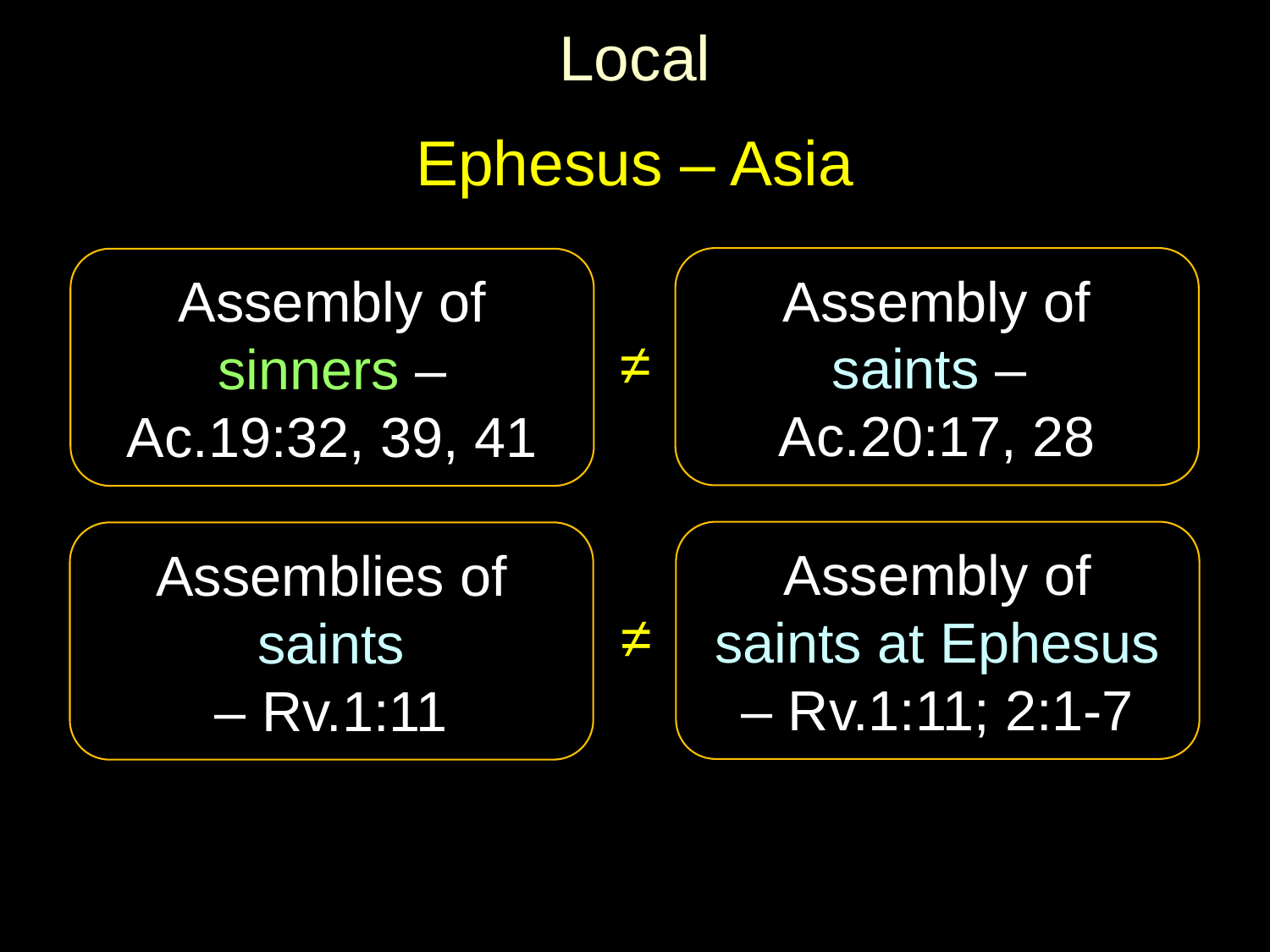

# Local
Ephesus – Asia
Assembly of
saints –
Ac.20:17, 28
Assembly of sinners – Ac.19:32, 39, 41

≠
Assembly of
saints at Ephesus – Rv.1:11; 2:1-7
Assemblies of saints
– Rv.1:11
≠